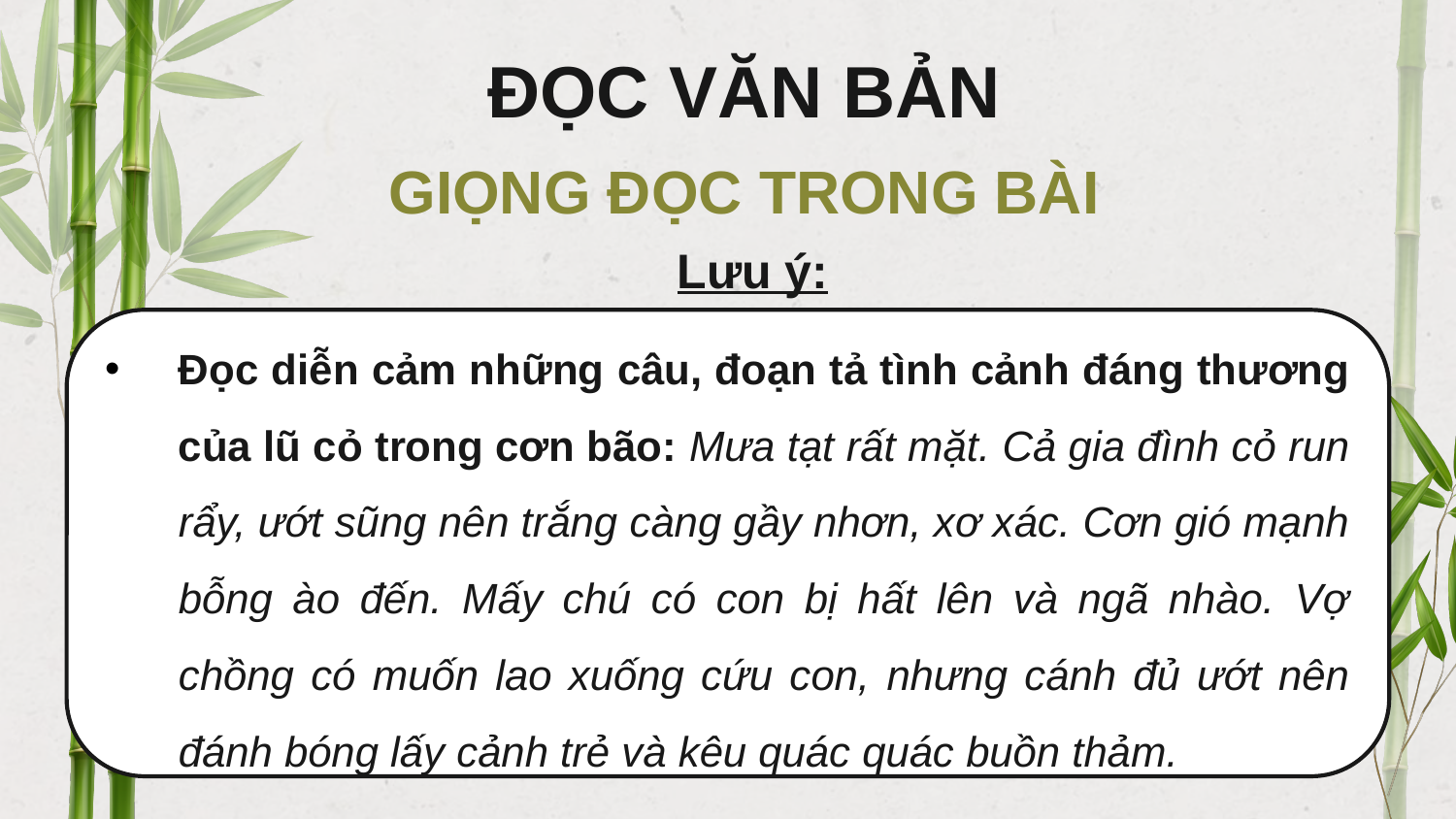

ĐỌC VĂN BẢN
GIỌNG ĐỌC TRONG BÀI
Lưu ý:

Đọc diễn cảm những câu, đoạn tả tình cảnh đáng thương của lũ cỏ trong cơn bão: Mưa tạt rất mặt. Cả gia đình cỏ run rẩy, ướt sũng nên trắng càng gầy nhơn, xơ xác. Cơn gió mạnh bỗng ào đến. Mấy chú có con bị hất lên và ngã nhào. Vợ chồng có muốn lao xuống cứu con, nhưng cánh đủ ướt nên đánh bóng lấy cảnh trẻ và kêu quác quác buồn thảm.